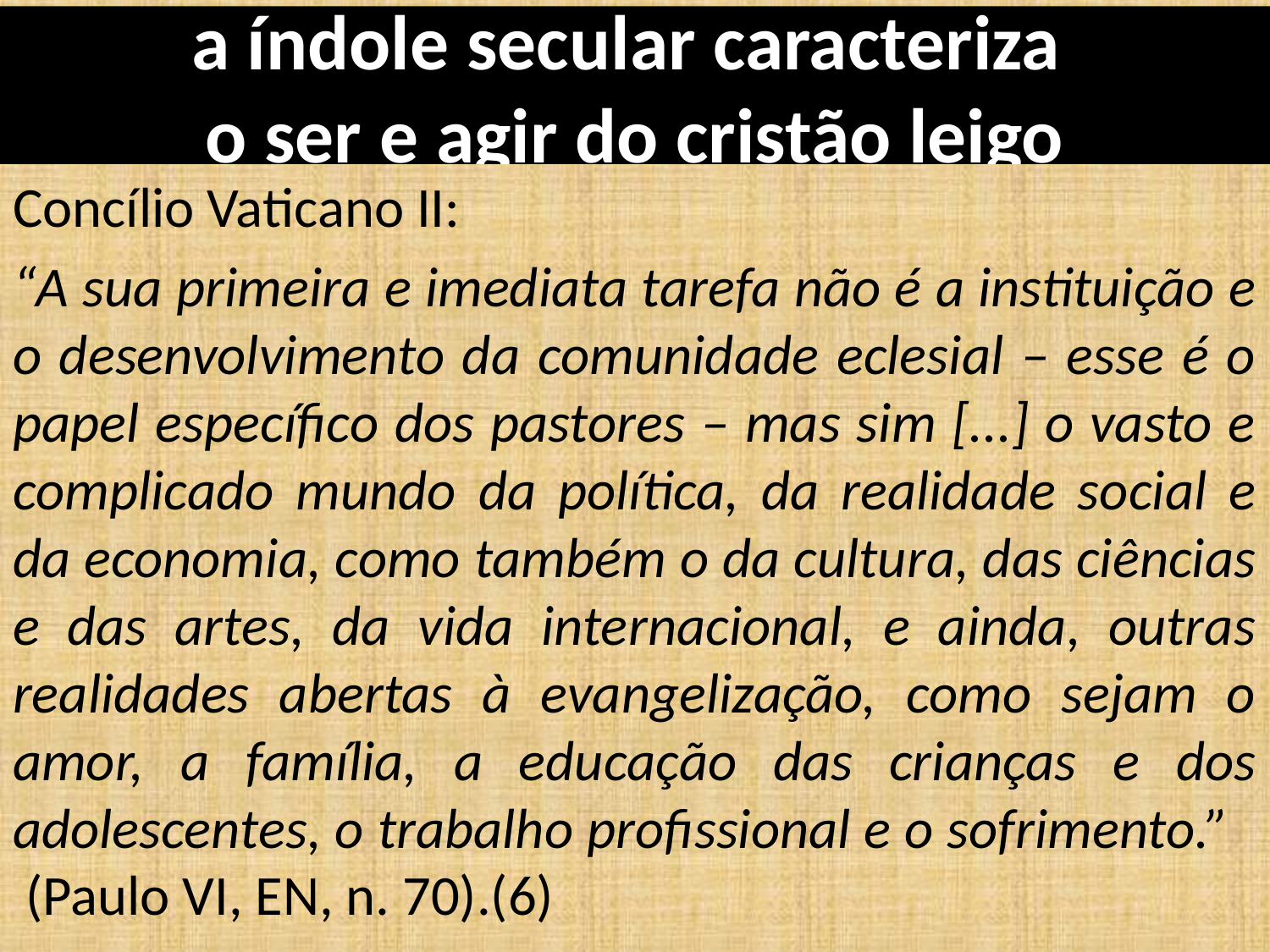

# a índole secular caracteriza o ser e agir do cristão leigo
Concílio Vaticano II:
“A sua primeira e imediata tarefa não é a instituição e o desenvolvimento da comunidade eclesial – esse é o papel específico dos pastores – mas sim [...] o vasto e complicado mundo da política, da realidade social e da economia, como também o da cultura, das ciências e das artes, da vida internacional, e ainda, outras realidades abertas à evangelização, como sejam o amor, a família, a educação das crianças e dos adolescentes, o trabalho profissional e o sofrimento.”    (Paulo VI, EN, n. 70).(6)